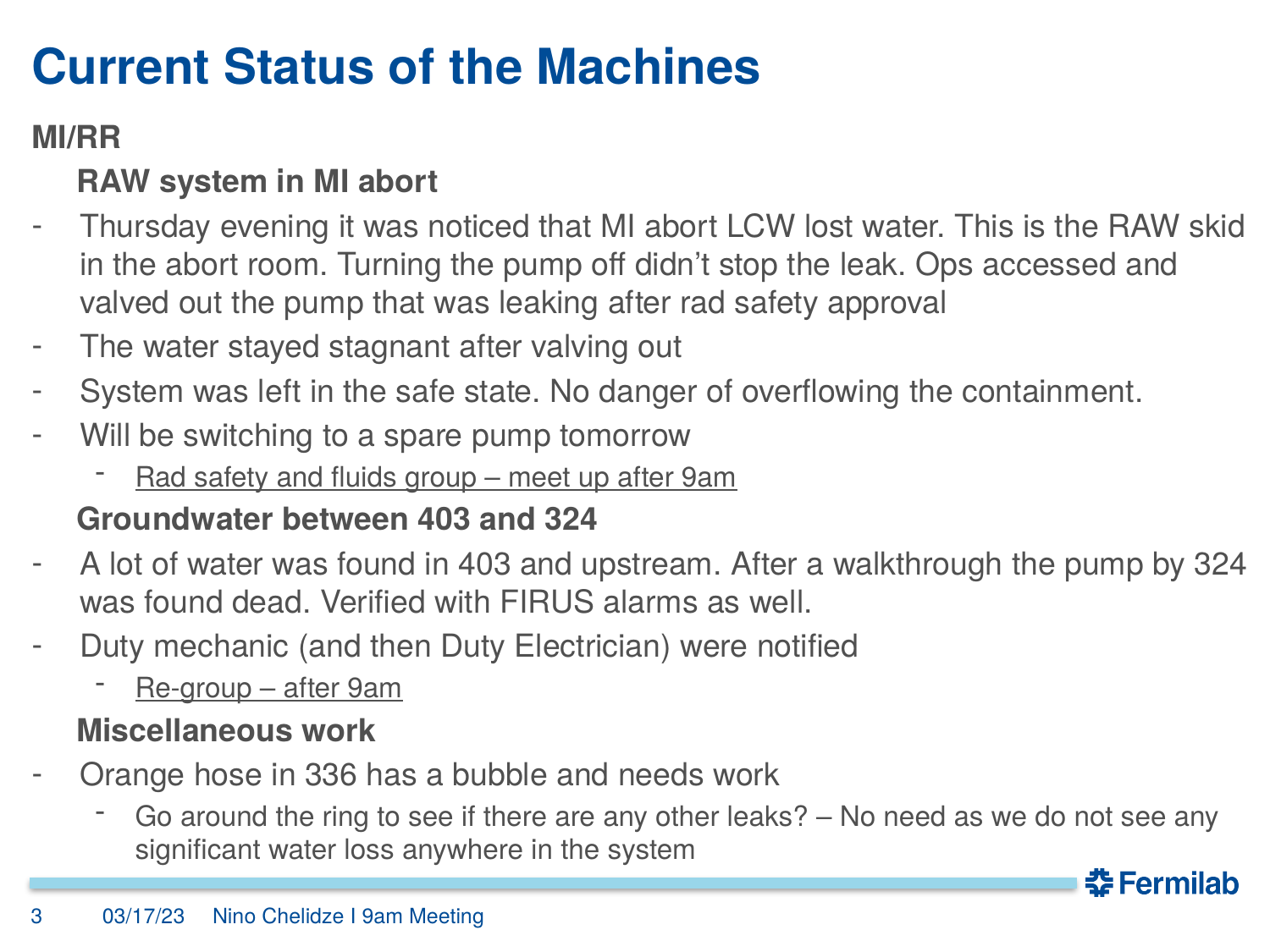

# Current Status of the Machines
MI/RR
     RAW system in MI abort
Thursday evening it was noticed that MI abort LCW lost water. This is the RAW skid in the abort room. Turning the pump off didn’t stop the leak. Ops accessed and valved out the pump that was leaking after rad safety approval
The water stayed stagnant after valving out
System was left in the safe state. No danger of overflowing the containment.
Will be switching to a spare pump tomorrow
Rad safety and fluids group – meet up after 9am
     Groundwater between 403 and 324
A lot of water was found in 403 and upstream. After a walkthrough the pump by 324 was found dead. Verified with FIRUS alarms as well.
Duty mechanic (and then Duty Electrician) were notified
Re-group – after 9am
     Miscellaneous work
Orange hose in 336 has a bubble and needs work
Go around the ring to see if there are any other leaks? – No need as we do not see any significant water loss anywhere in the system

3
03/17/23
Nino Chelidze I 9am Meeting